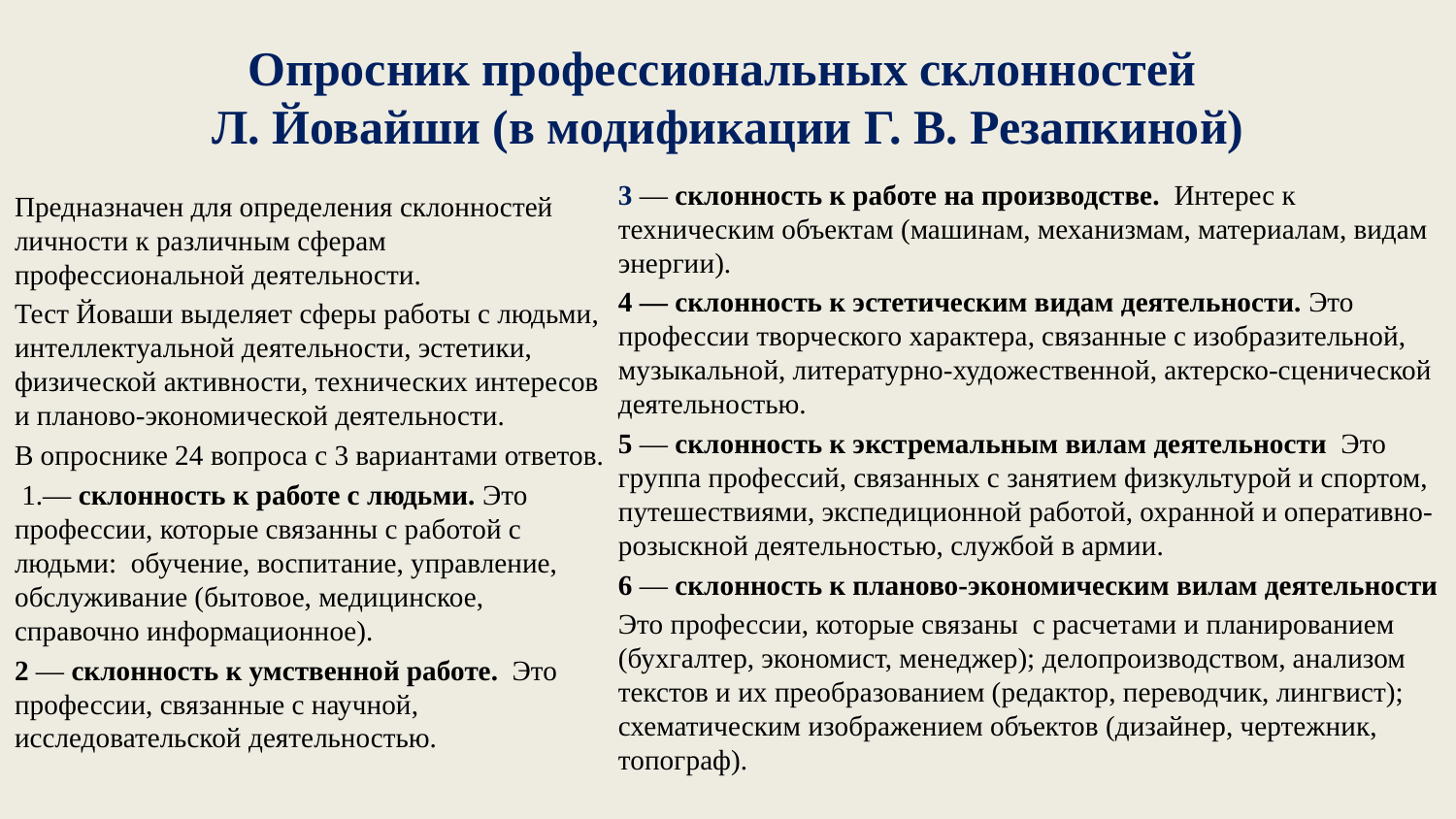

# Опросник профессиональных склонностей Л. Йовайши (в модификации Г. В. Резапкиной)
3 — склонность к работе на производстве.  Интерес к техническим объектам (машинам, механизмам, материалам, видам энергии).
4 — склонность к эстетическим видам деятельности. Это профессии творческого характера, связанные с изобразительной, музыкальной, литературно-художественной, актерско-сценической деятельностью.
5 — склонность к экстремальным вилам деятельности  Это группа профессий, связанных с занятием физкультурой и спортом, путешествиями, экспедиционной работой, охранной и оперативно-розыскной деятельностью, службой в армии.
6 — склонность к планово-экономическим вилам деятельности
Это профессии, которые связаны  с расчетами и планированием (бухгалтер, экономист, менеджер); делопроизводством, анализом текстов и их преобразованием (редактор, переводчик, лингвист); схематическим изображением объектов (дизайнер, чертежник, топограф).

Предназначен для определения склонностей личности к различным сферам профессиональной деятельности.
Тест Йоваши выделяет сферы работы с людьми, интеллектуальной деятельности, эстетики, физической активности, технических интересов и планово-экономической деятельности.
В опроснике 24 вопроса с 3 вариантами ответов.
 1.— склонность к работе с людьми. Это профессии, которые связанны с работой с людьми:  обучение, воспитание, управление, обслуживание (бытовое, медицинское, справочно информационное).
2 — склонность к умственной работе.  Это профессии, связанные с научной, исследовательской деятельностью.